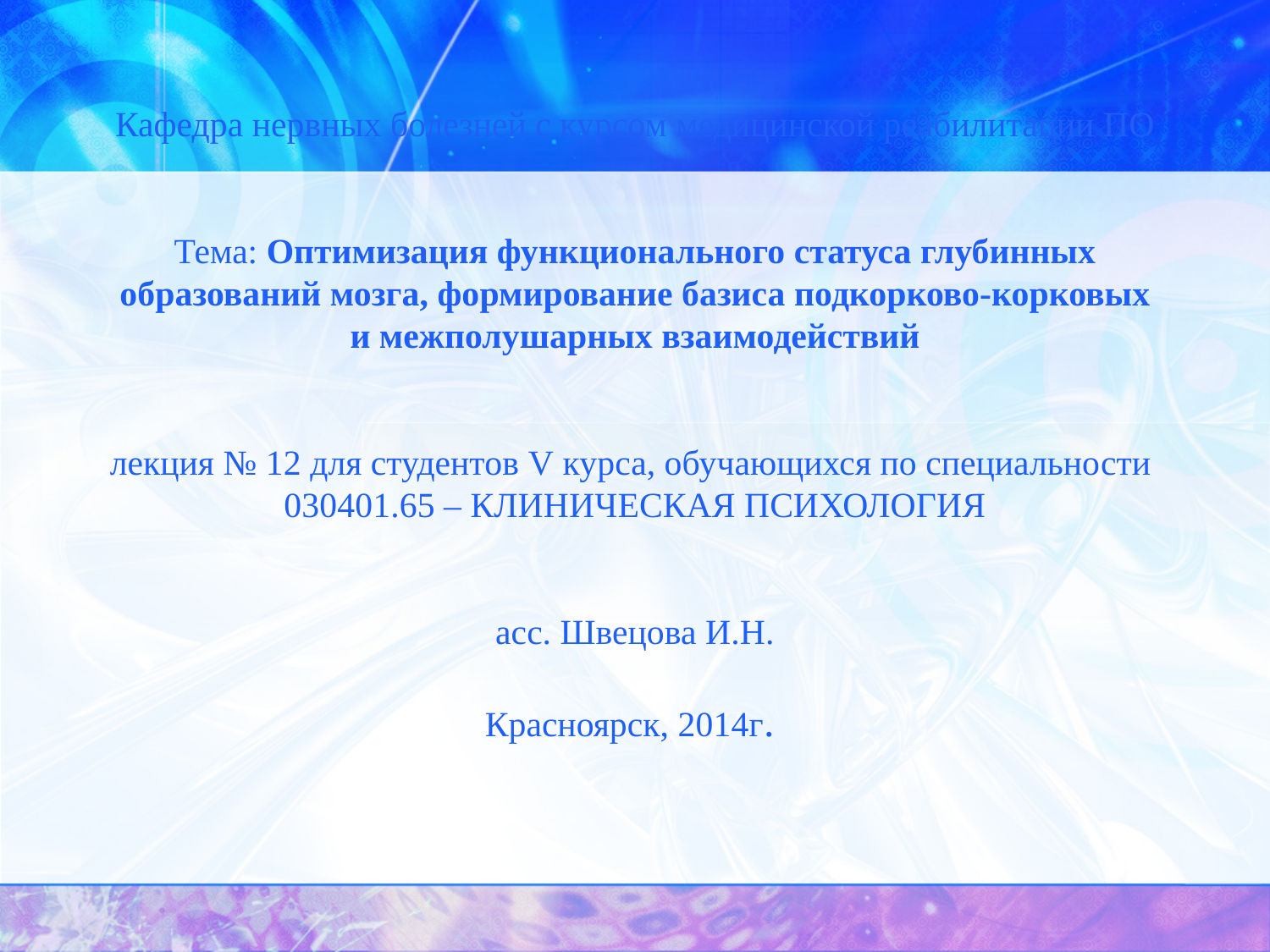

# Кафедра нервных болезней с курсом медицинской реабилитации ПО   Тема: Оптимизация функционального статуса глубинных образований мозга, формирование базиса подкорково-корковых и межполушарных взаимодействий лекция № 12 для студентов V курса, обучающихся по специальности 030401.65 – КЛИНИЧЕСКАЯ ПСИХОЛОГИЯ   асс. Швецова И.Н.   Красноярск, 2014г.